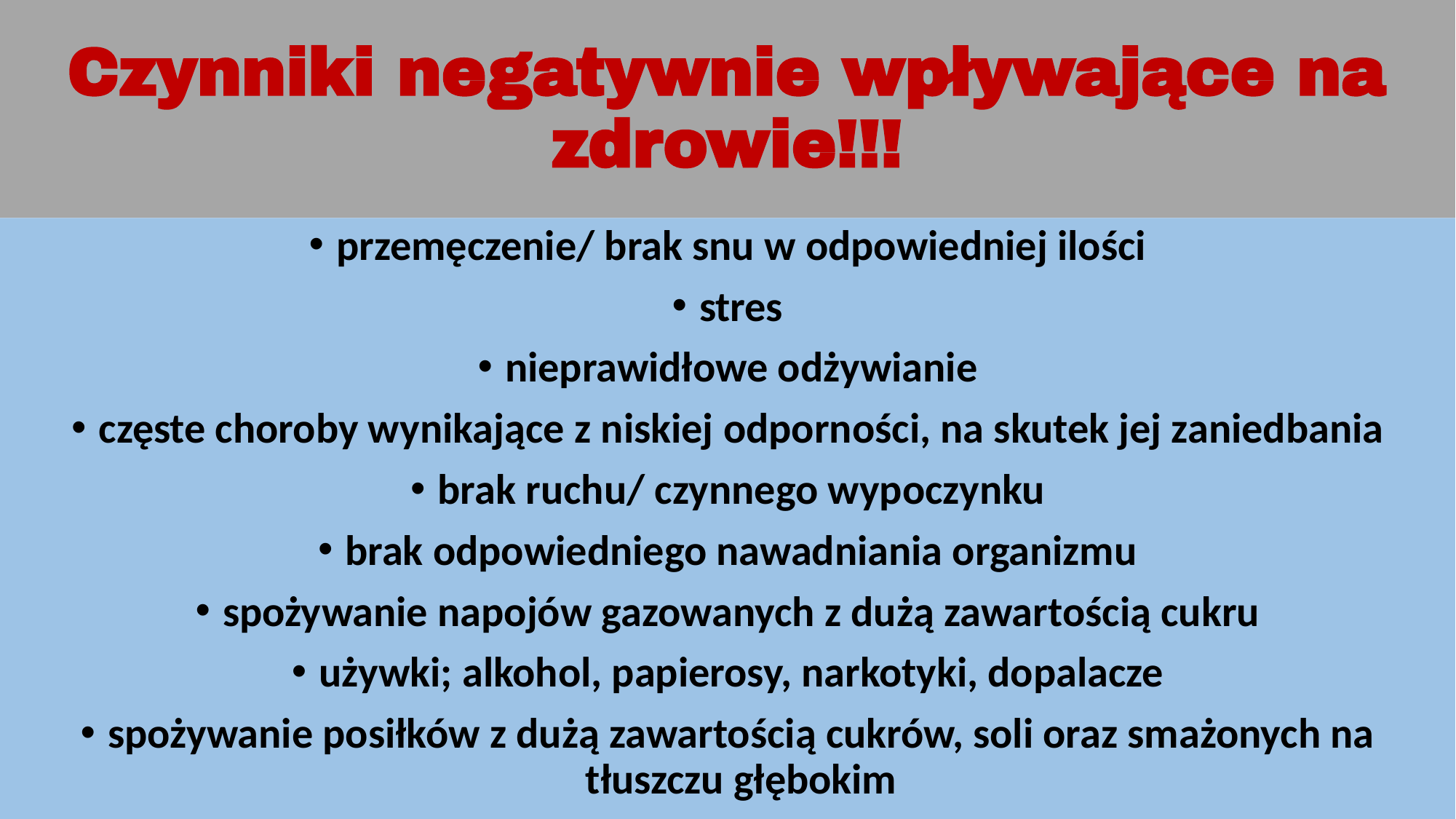

# Czynniki negatywnie wpływające na zdrowie!!!
przemęczenie/ brak snu w odpowiedniej ilości
stres
nieprawidłowe odżywianie
częste choroby wynikające z niskiej odporności, na skutek jej zaniedbania
brak ruchu/ czynnego wypoczynku
brak odpowiedniego nawadniania organizmu
spożywanie napojów gazowanych z dużą zawartością cukru
używki; alkohol, papierosy, narkotyki, dopalacze
spożywanie posiłków z dużą zawartością cukrów, soli oraz smażonych na tłuszczu głębokim